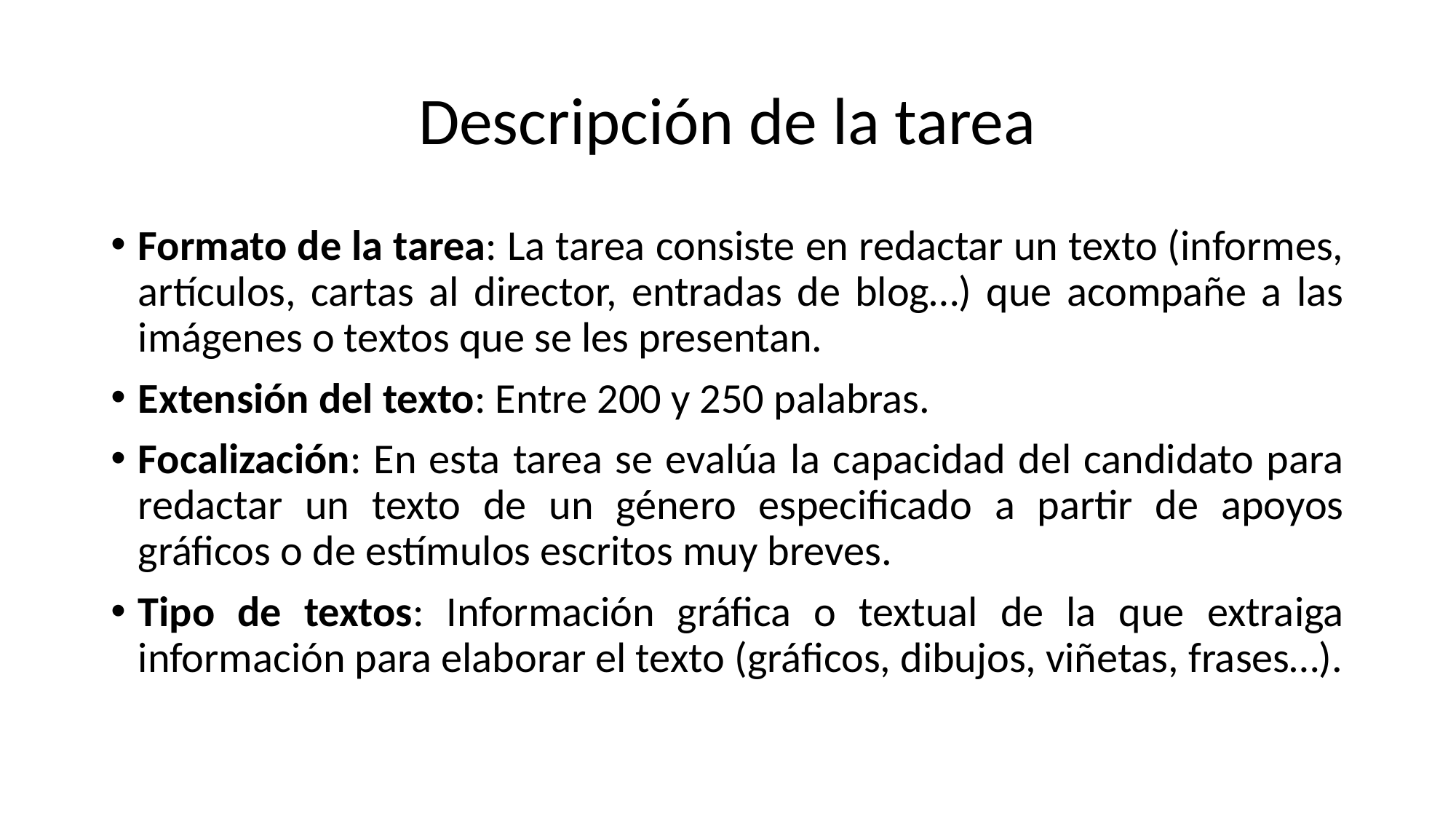

# Descripción de la tarea
Formato de la tarea: La tarea consiste en redactar un texto (informes, artículos, cartas al director, entradas de blog…) que acompañe a las imágenes o textos que se les presentan.
Extensión del texto: Entre 200 y 250 palabras.
Focalización: En esta tarea se evalúa la capacidad del candidato para redactar un texto de un género especificado a partir de apoyos gráficos o de estímulos escritos muy breves.
Tipo de textos: Información gráfica o textual de la que extraiga información para elaborar el texto (gráficos, dibujos, viñetas, frases…).